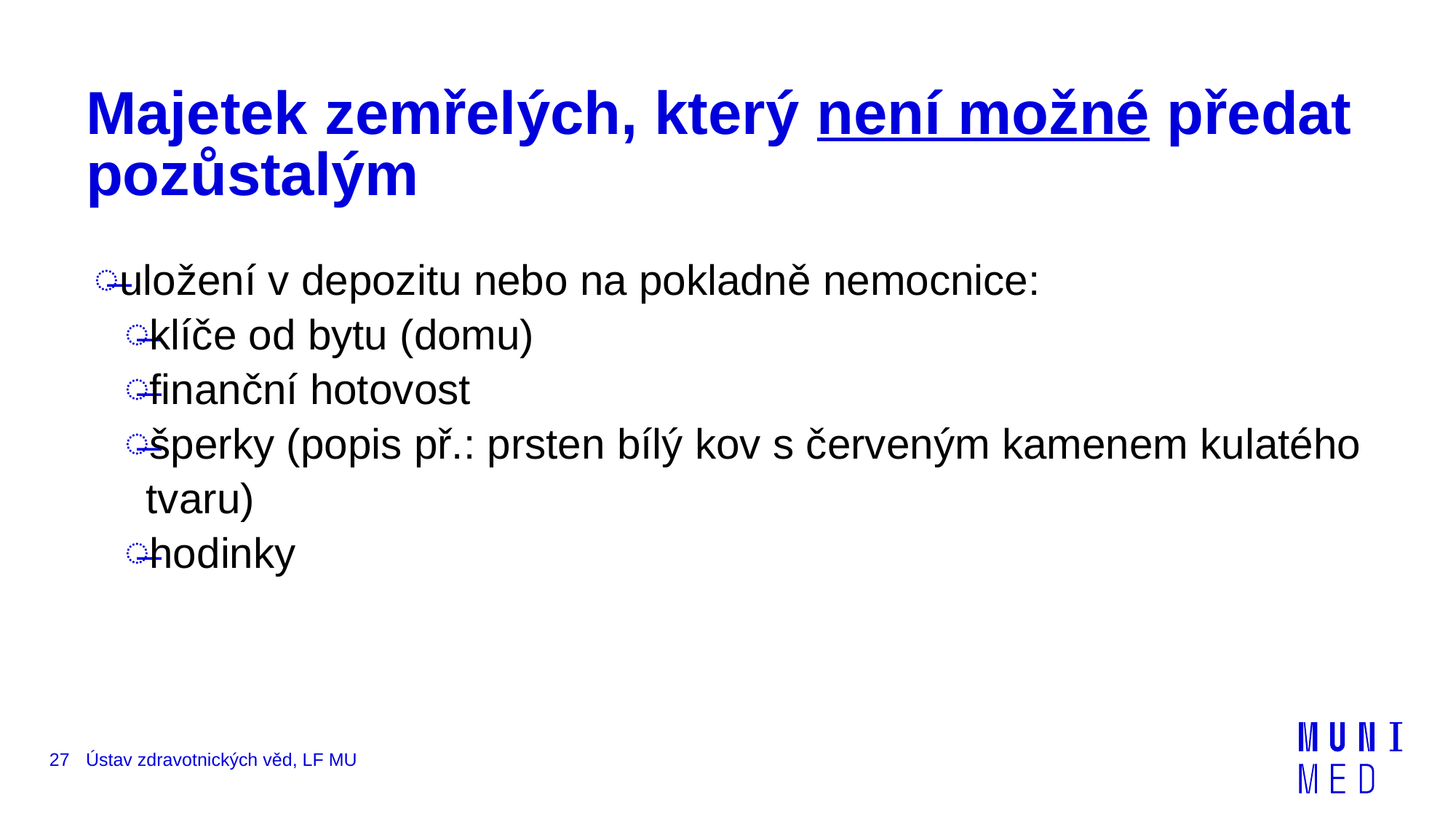

# Majetek zemřelých, který není možné předat pozůstalým
uložení v depozitu nebo na pokladně nemocnice:
klíče od bytu (domu)
finanční hotovost
šperky (popis př.: prsten bílý kov s červeným kamenem kulatého tvaru)
hodinky

27
Ústav zdravotnických věd, LF MU